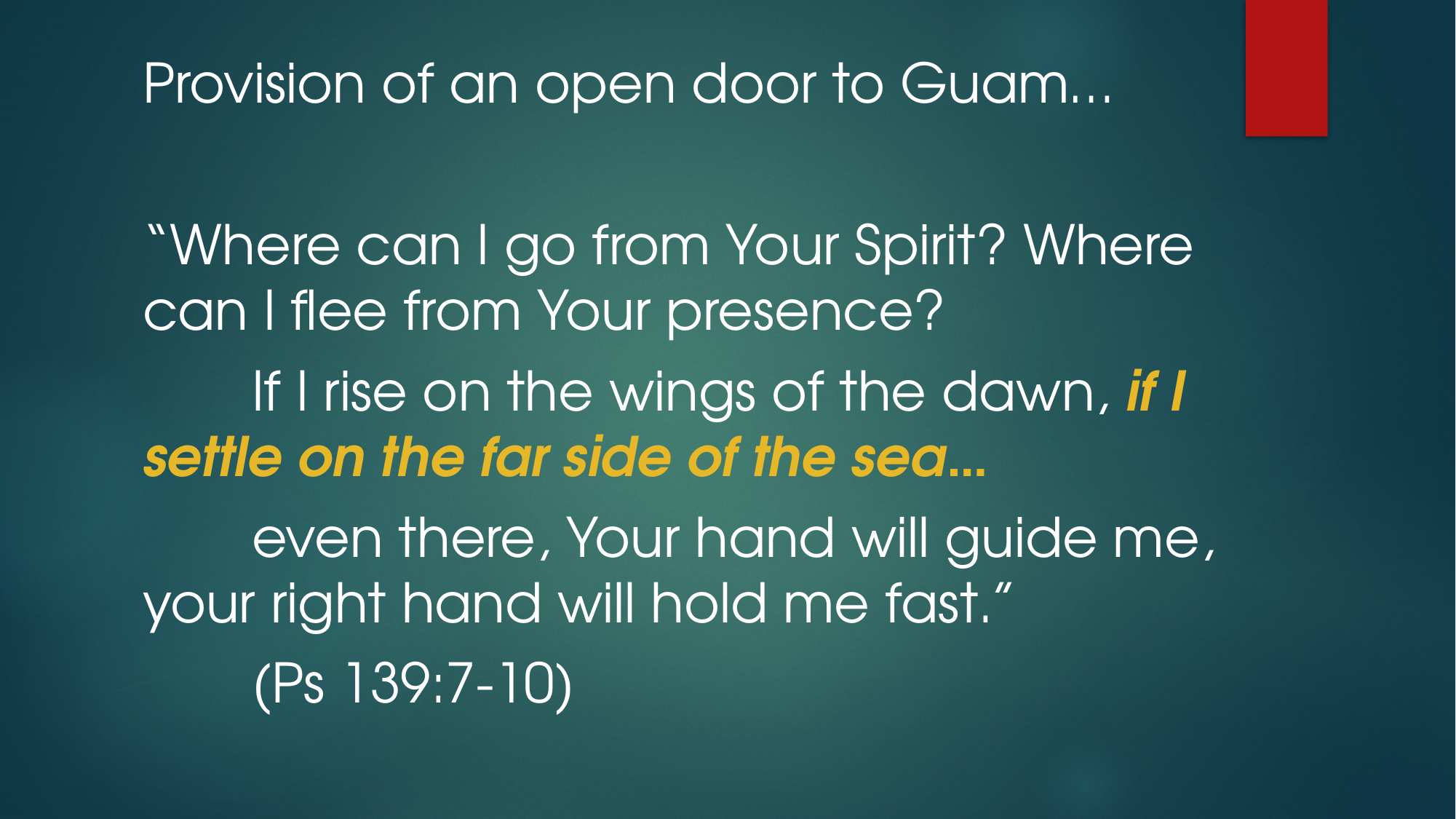

Provision of an open door to Guam…

“Where can I go from Your Spirit? Where 	can I flee from Your presence?
	If I rise on the wings of the dawn, if I 	settle on the far side of the sea…
	even there, Your hand will guide me, 	your right hand will hold me fast.”
	(Ps 139:7-10)